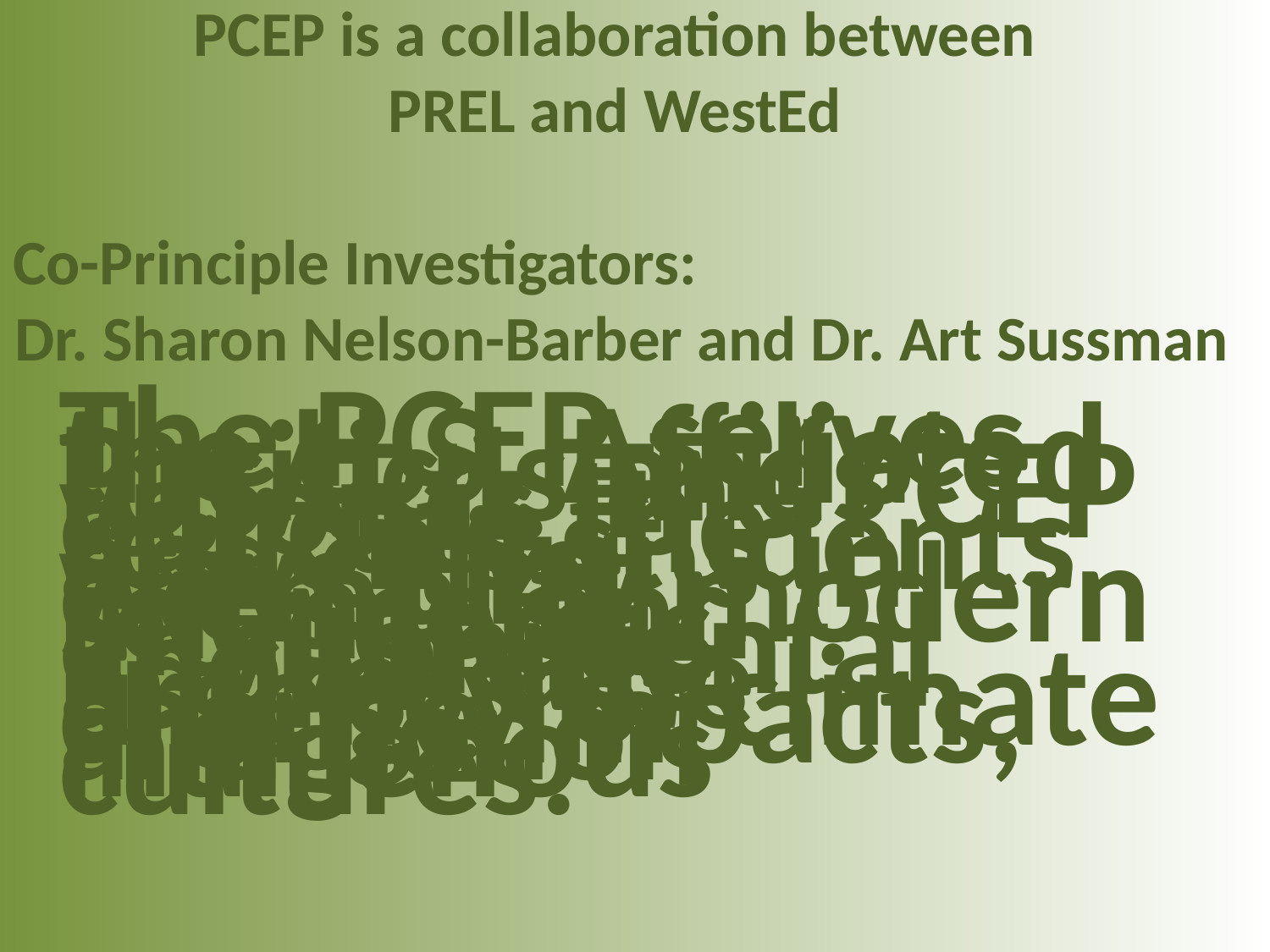

PCEP is a collaboration between
PREL and WestEd

Co-Principle Investigators:
Dr. Sharon Nelson-Barber and Dr. Art Sussman

The PCEP serves the U.S. Affiliated Pacific Islands (USAPI). The PCEP vision is to educate the region’s students and citizens in ways that exemplify modern science and indigenous environmental knowledge, address the urgency of climate change impacts, and honor indigenous cultures.